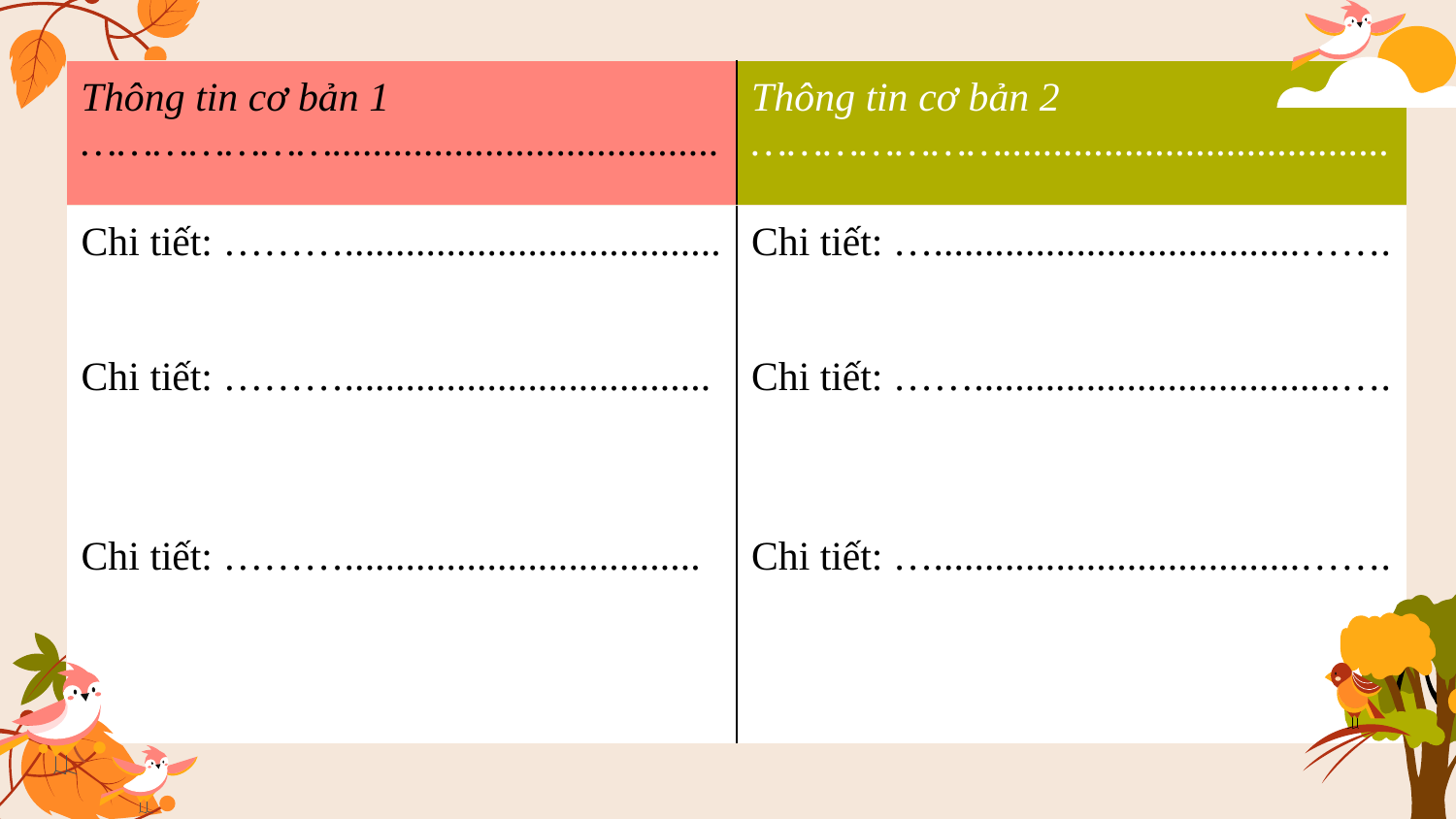

| Thông tin cơ bản 1 …………………...................................... | Thông tin cơ bản 2 …………………...................................... |
| --- | --- |
| Chi tiết: ………..................................... Chi tiết: ……….................................... Chi tiết: ………................................... | Chi tiết: …....................................……. Chi tiết: ……....................................…. Chi tiết: …....................................……. |